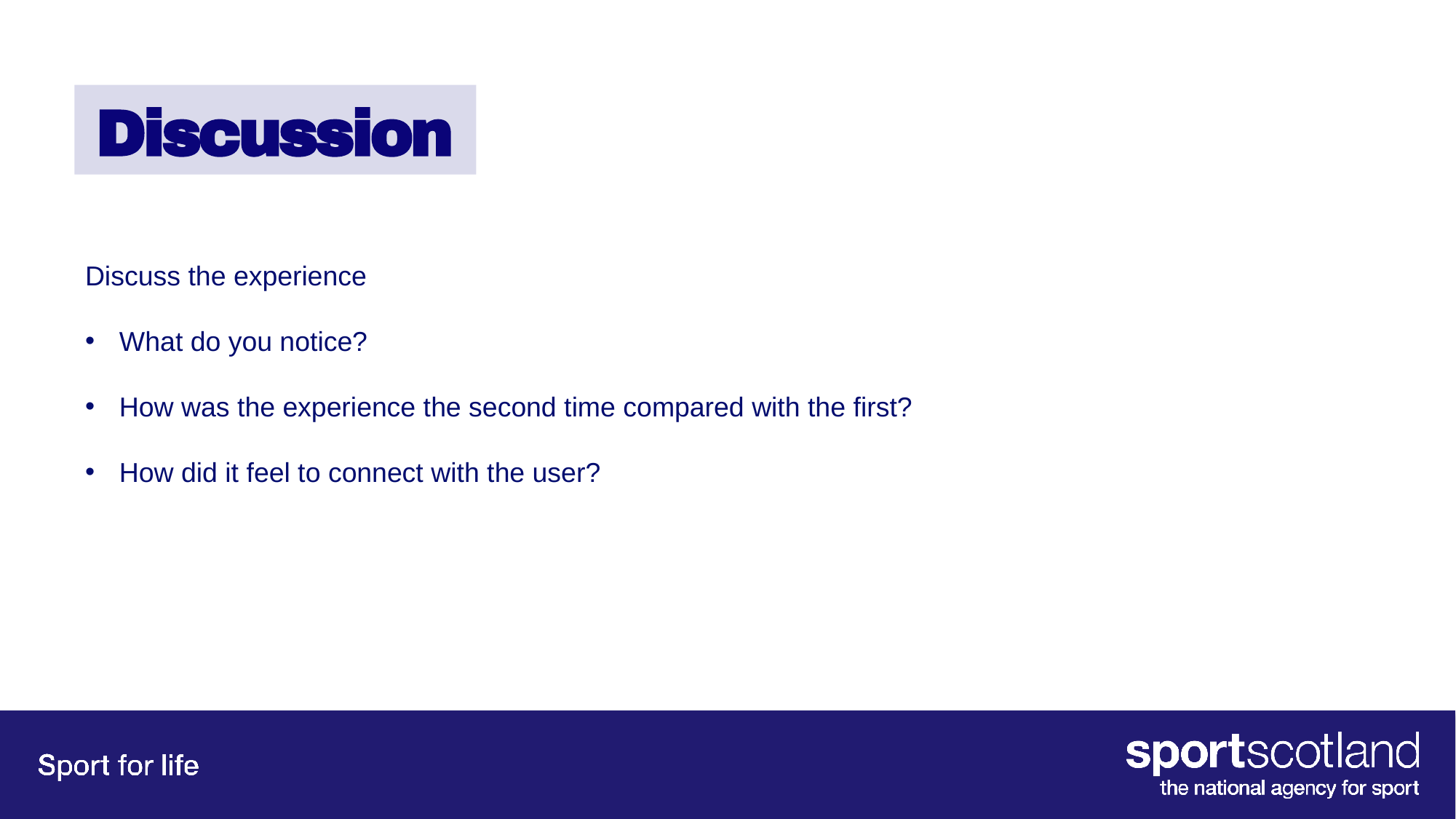

# Discussion
Discuss the experience

What do you notice?

How was the experience the second time compared with the first?

How did it feel to connect with the user?